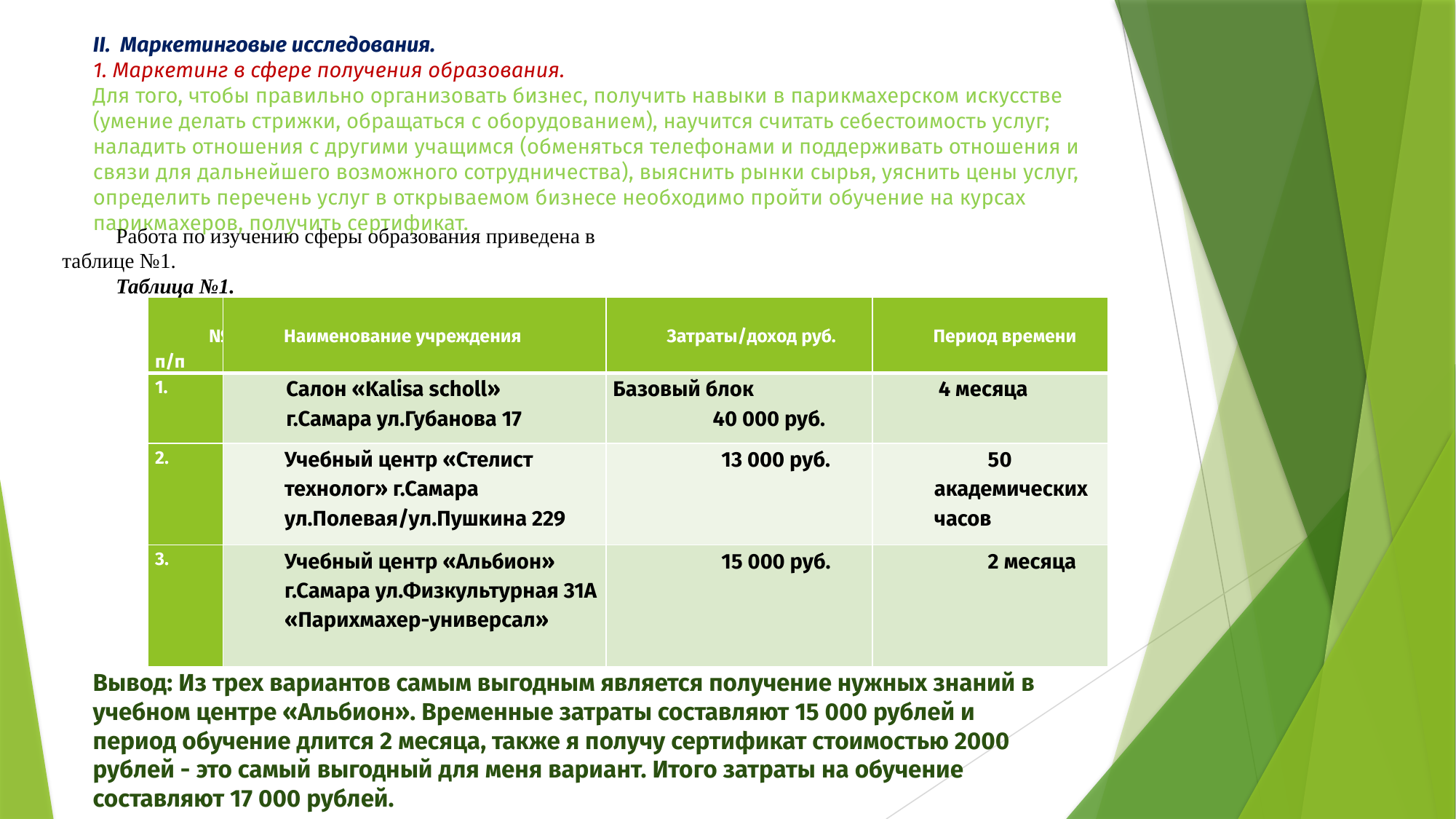

# II.  Маркетинговые исследования. 1. Маркетинг в сфере получения образования. Для того, чтобы правильно организовать бизнес, получить навыки в парикмахерском искусстве (умение делать стрижки, обращаться с оборудованием), научится считать себестоимость услуг; наладить отношения с другими учащимся (обменяться телефонами и поддерживать отношения и связи для дальнейшего возможного сотрудничества), выяснить рынки сырья, уяснить цены услуг, определить перечень услуг в открываемом бизнесе необходимо пройти обучение на курсах парикмахеров, получить сертификат.
Работа по изучению сферы образования приведена в таблице №1.
Таблица №1.
| №п/п | Наименование учреждения | Затраты/доход руб. | Период времени |
| --- | --- | --- | --- |
| 1. | Салон «Kalisa scholl» г.Самара ул.Губанова 17 | Базовый блок 40 000 руб. | 4 месяца |
| 2. | Учебный центр «Стелист технолог» г.Самара ул.Полевая/ул.Пушкина 229 | 13 000 руб. | 50 академических часов |
| 3. | Учебный центр «Альбион» г.Самара ул.Физкультурная 31А «Парихмахер-универсал» | 15 000 руб. | 2 месяца |
Вывод: Из трех вариантов самым выгодным является получение нужных знаний в учебном центре «Альбион». Временные затраты составляют 15 000 рублей и период обучение длится 2 месяца, также я получу сертификат стоимостью 2000 рублей - это самый выгодный для меня вариант. Итого затраты на обучение составляют 17 000 рублей.